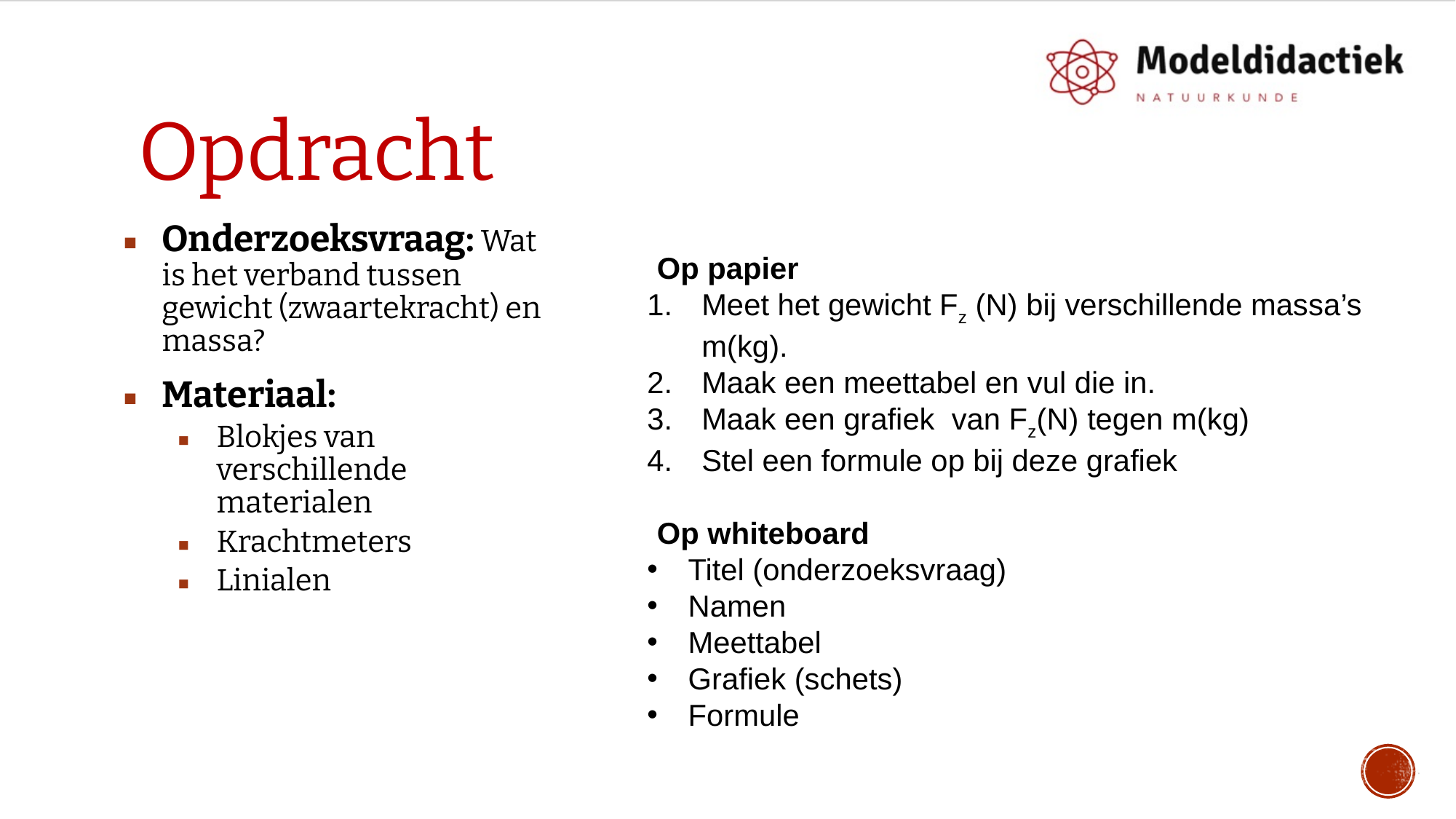

# Opdracht
Onderzoeksvraag: Wat is het verband tussen gewicht (zwaartekracht) en massa?
Materiaal:
Blokjes van verschillende materialen
Krachtmeters
Linialen

Op papier
Meet het gewicht Fz (N) bij verschillende massa’s m(kg).
Maak een meettabel en vul die in.
Maak een grafiek  van Fz(N) tegen m(kg)
Stel een formule op bij deze grafiek

Op whiteboard
Titel (onderzoeksvraag)
Namen
Meettabel
Grafiek (schets)
Formule